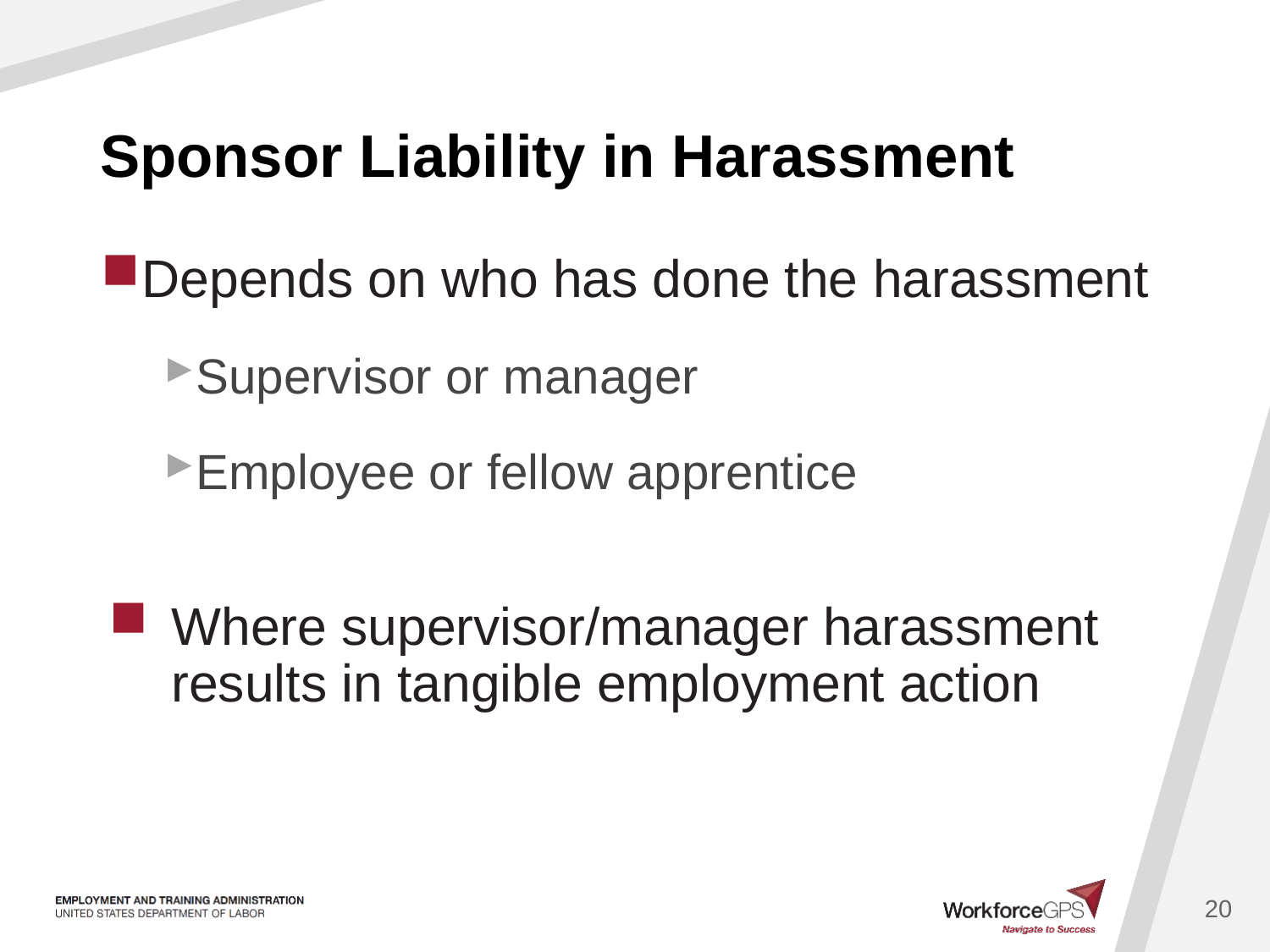

# Sponsor Liability in Harassment
Depends on who has done the harassment
Supervisor or manager
Employee or fellow apprentice

Where supervisor/manager harassment results in tangible employment action

20